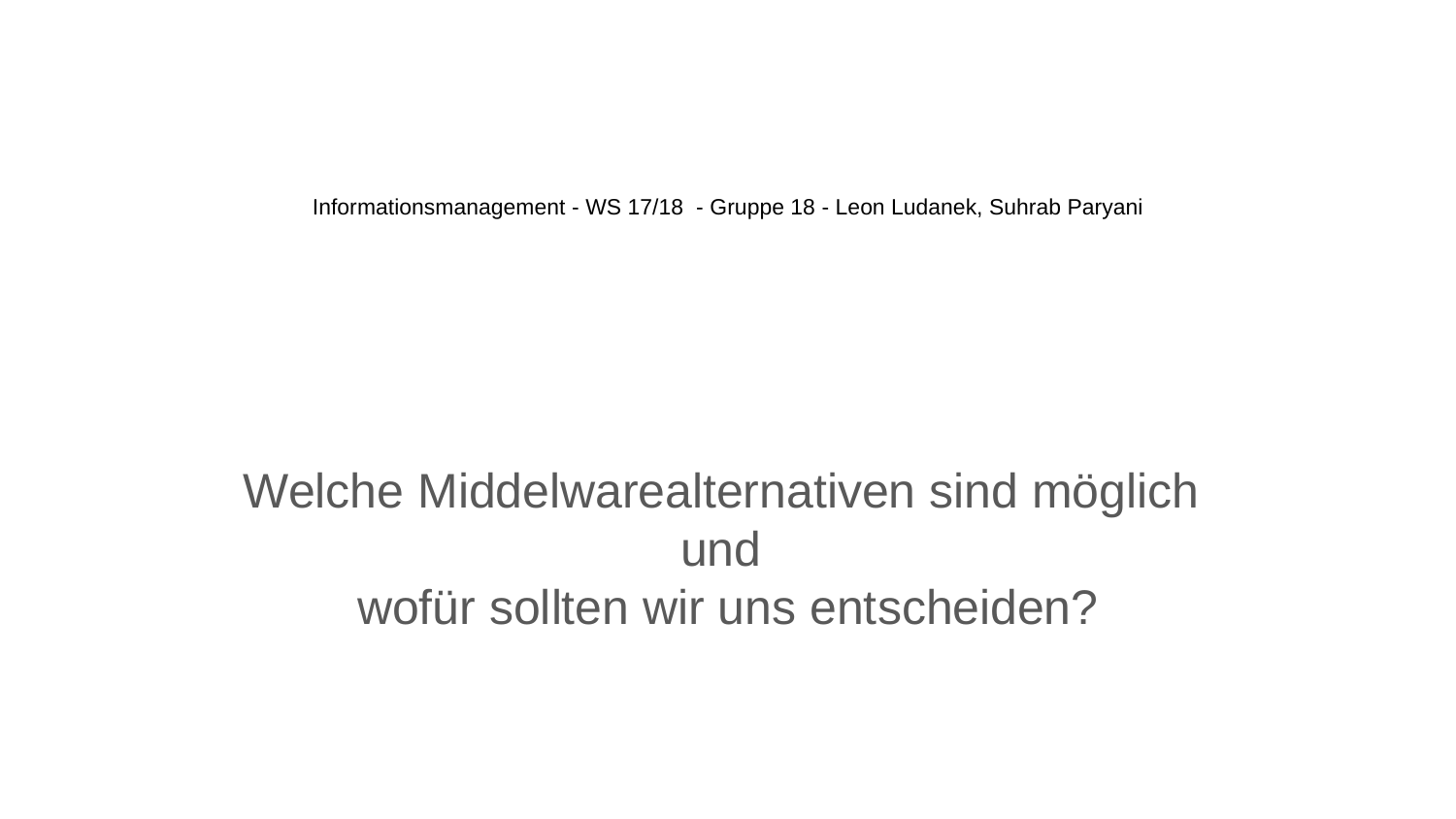

# Informationsmanagement - WS 17/18  - Gruppe 18 - Leon Ludanek, Suhrab Paryani
Welche Middelwarealternativen sind möglich
und
wofür sollten wir uns entscheiden?